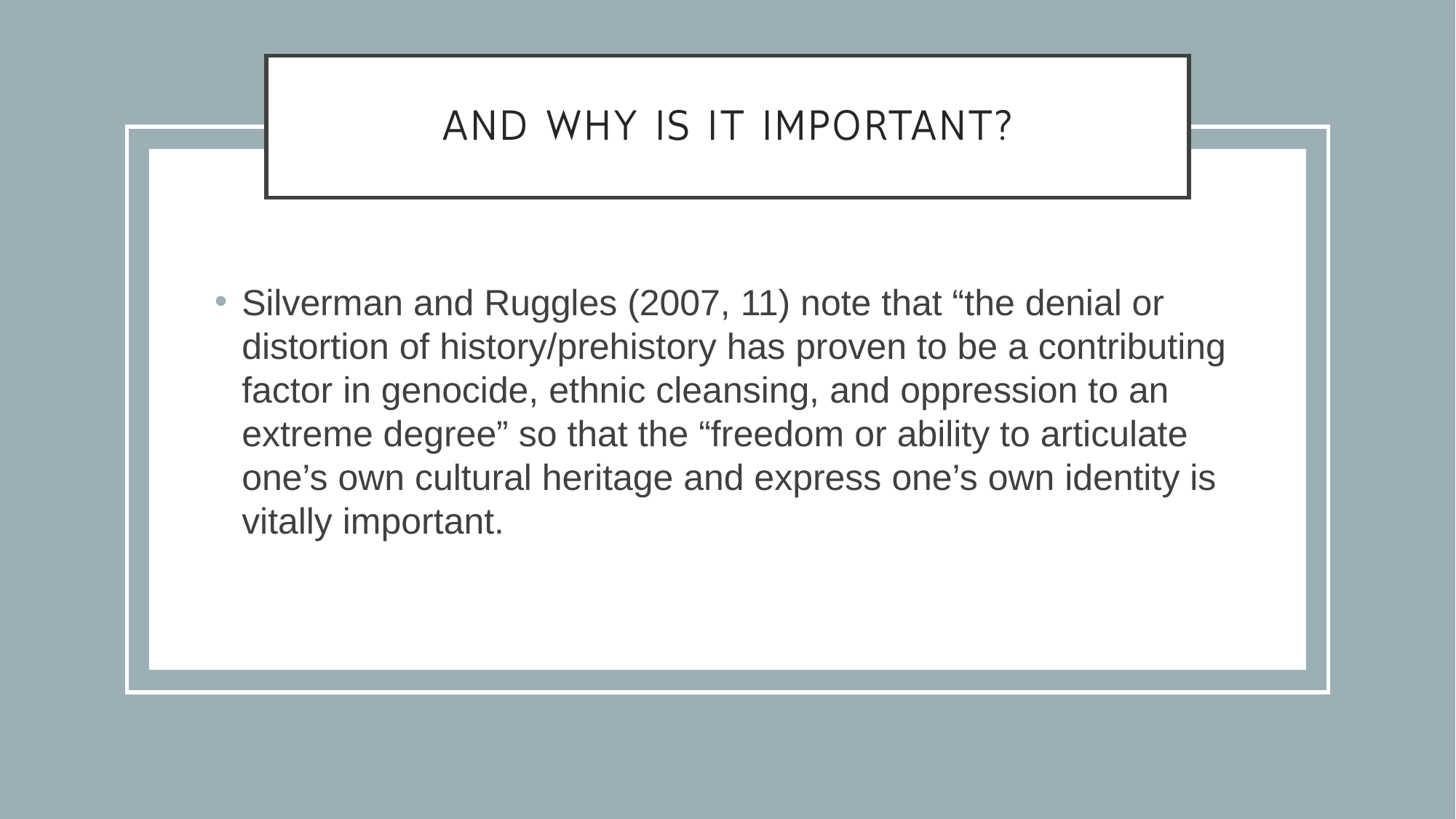

# And Why is it Important?

Silverman and Ruggles (2007, 11) note that “the denial or distortion of history/prehistory has proven to be a contributing factor in genocide, ethnic cleansing, and oppression to an extreme degree” so that the “freedom or ability to articulate one’s own cultural heritage and express one’s own identity is vitally important.